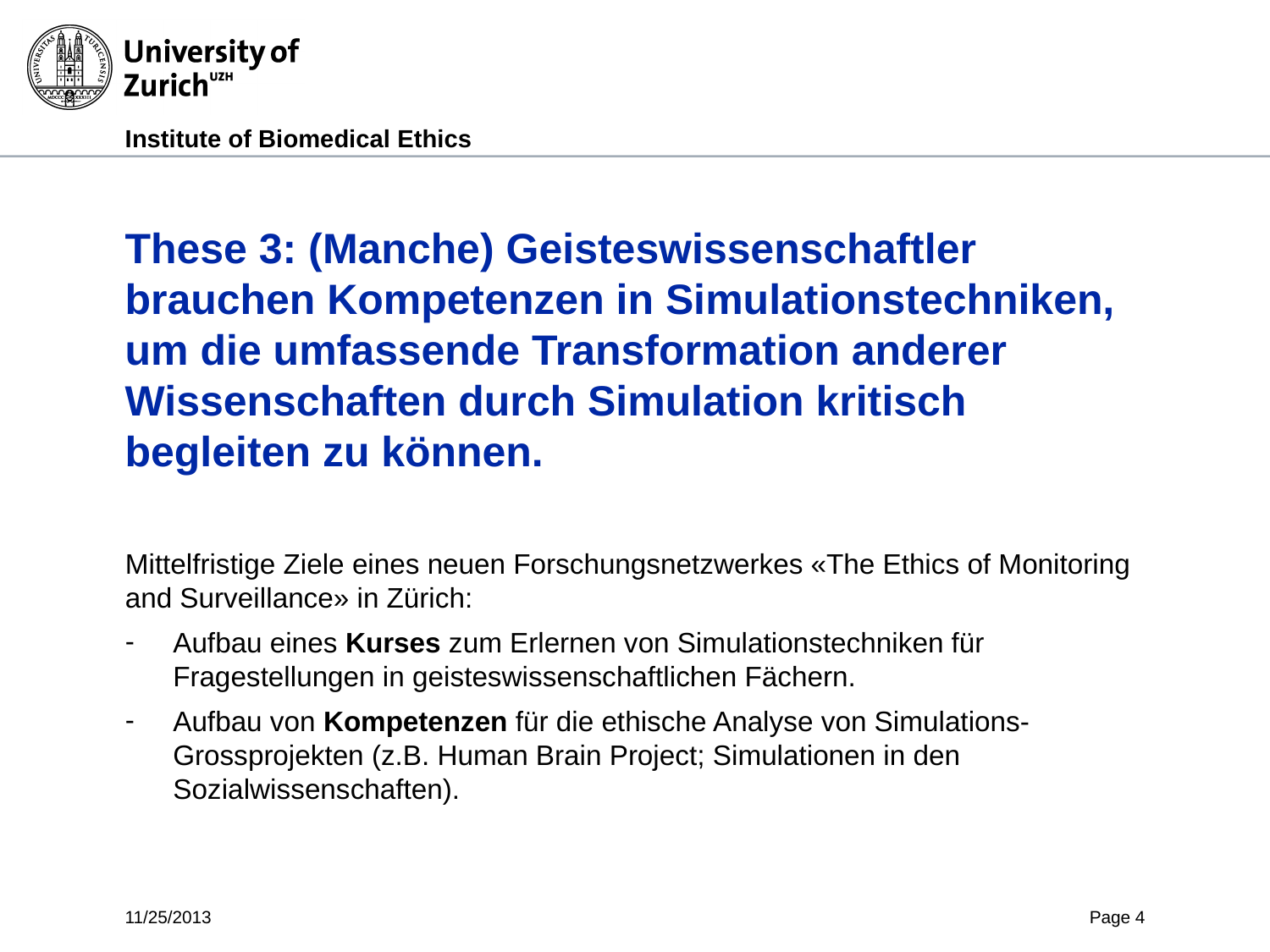

# These 3: (Manche) Geisteswissenschaftler brauchen Kompetenzen in Simulationstechniken, um die umfassende Transformation anderer Wissenschaften durch Simulation kritisch begleiten zu können.
Mittelfristige Ziele eines neuen Forschungsnetzwerkes «The Ethics of Monitoring and Surveillance» in Zürich:
Aufbau eines Kurses zum Erlernen von Simulationstechniken für Fragestellungen in geisteswissenschaftlichen Fächern.
Aufbau von Kompetenzen für die ethische Analyse von Simulations-Grossprojekten (z.B. Human Brain Project; Simulationen in den Sozialwissenschaften).
11/25/2013
Page 4